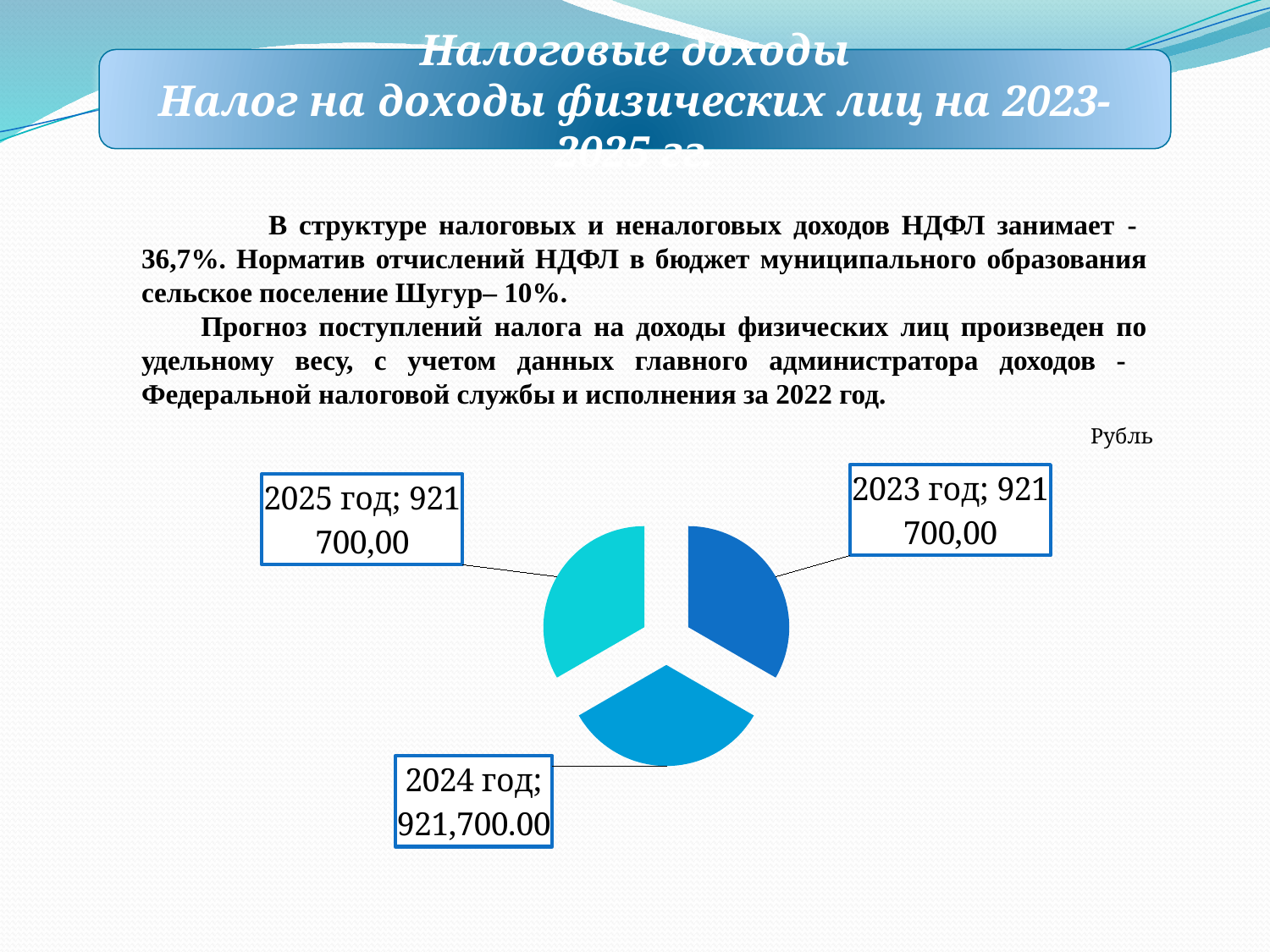

Налоговые доходы
Налог на доходы физических лиц на 2023-2025 гг.
	В структуре налоговых и неналоговых доходов НДФЛ занимает -  36,7%. Норматив отчислений НДФЛ в бюджет муниципального образования сельское поселение Шугур– 10%.
     Прогноз поступлений налога на доходы физических лиц произведен по удельному весу, с учетом данных главного администратора доходов -  Федеральной налоговой службы и исполнения за 2022 год.

Рубль

### Chart

| Category | Продажи |
|---|---|
| 2023 год | 921700.0 |
| 2024 год | 921700.0 |
| 2025 год | 921700.0 |